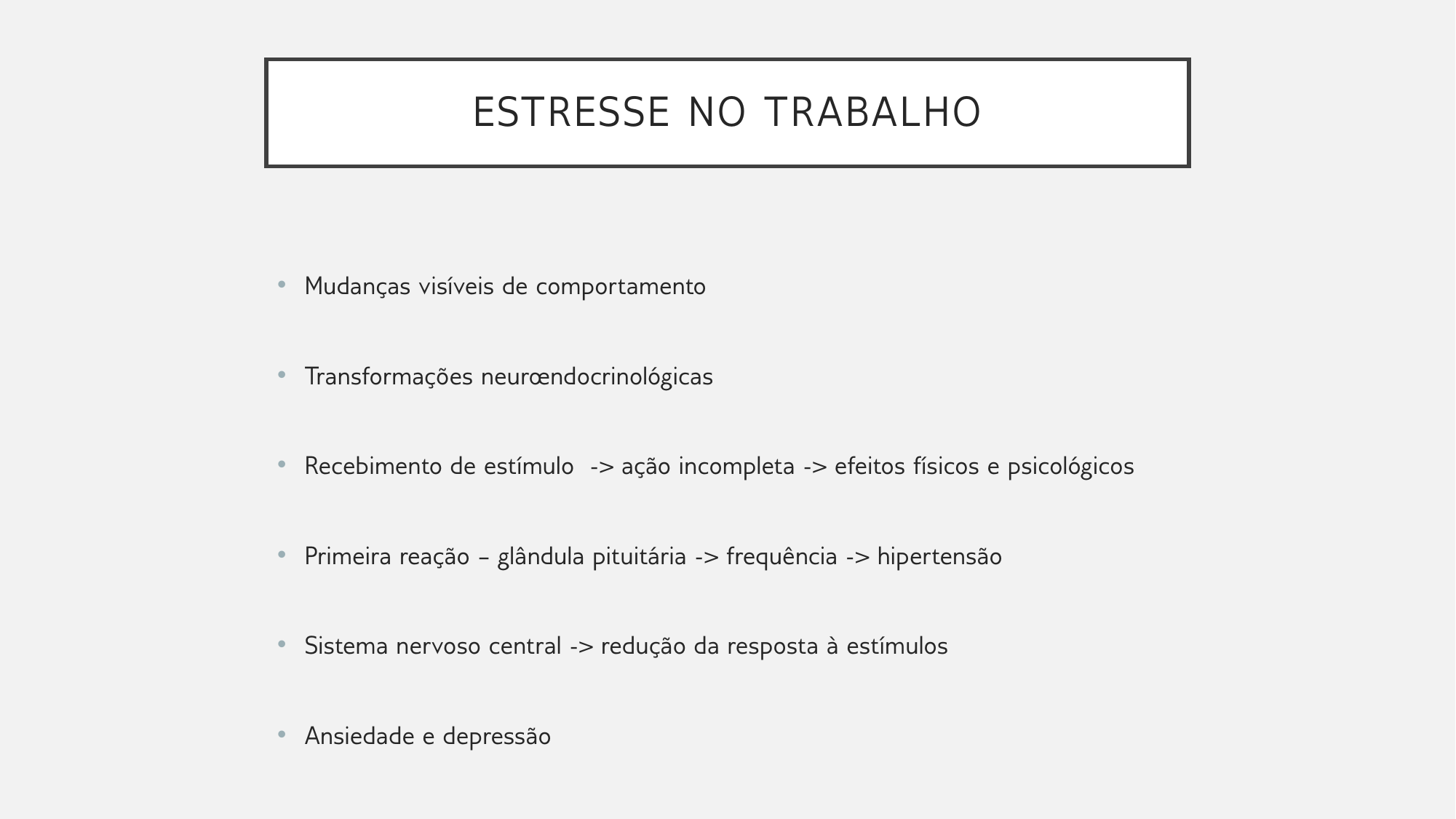

# Estresse no trabalho
Mudanças visíveis de comportamento

Transformações neuroendocrinológicas

Recebimento de estímulo  -> ação incompleta -> efeitos físicos e psicológicos

Primeira reação – glândula pituitária -> frequência -> hipertensão

Sistema nervoso central -> redução da resposta à estímulos

Ansiedade e depressão